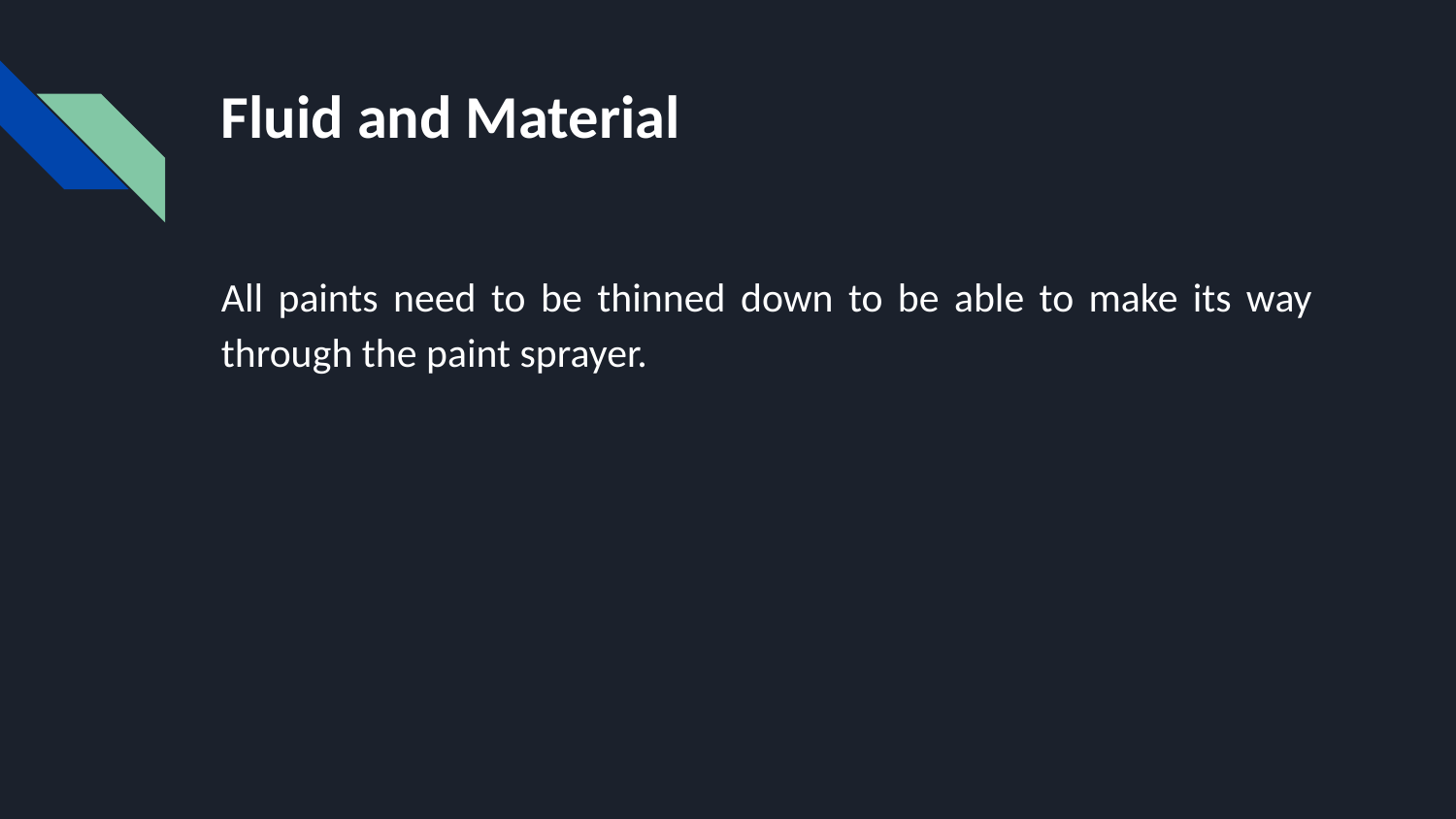

# Fluid and Material

All paints need to be thinned down to be able to make its way through the paint sprayer.